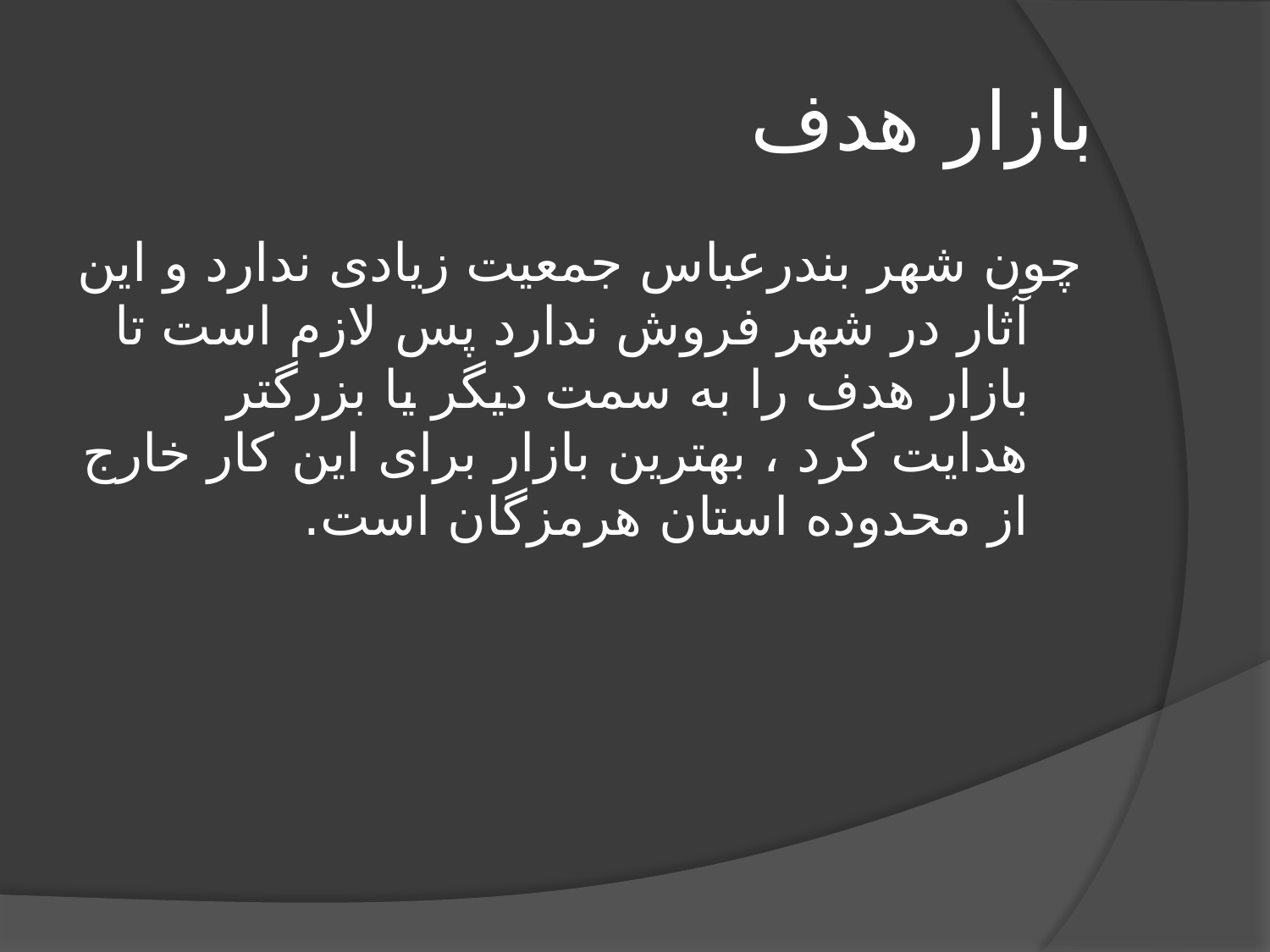

# بازار هدف
چون شهر بندرعباس جمعیت زیادی ندارد و این آثار در شهر فروش ندارد پس لازم است تا بازار هدف را به سمت دیگر یا بزرگتر هدایت کرد ، بهترین بازار برای این کار خارج از محدوده استان هرمزگان است.